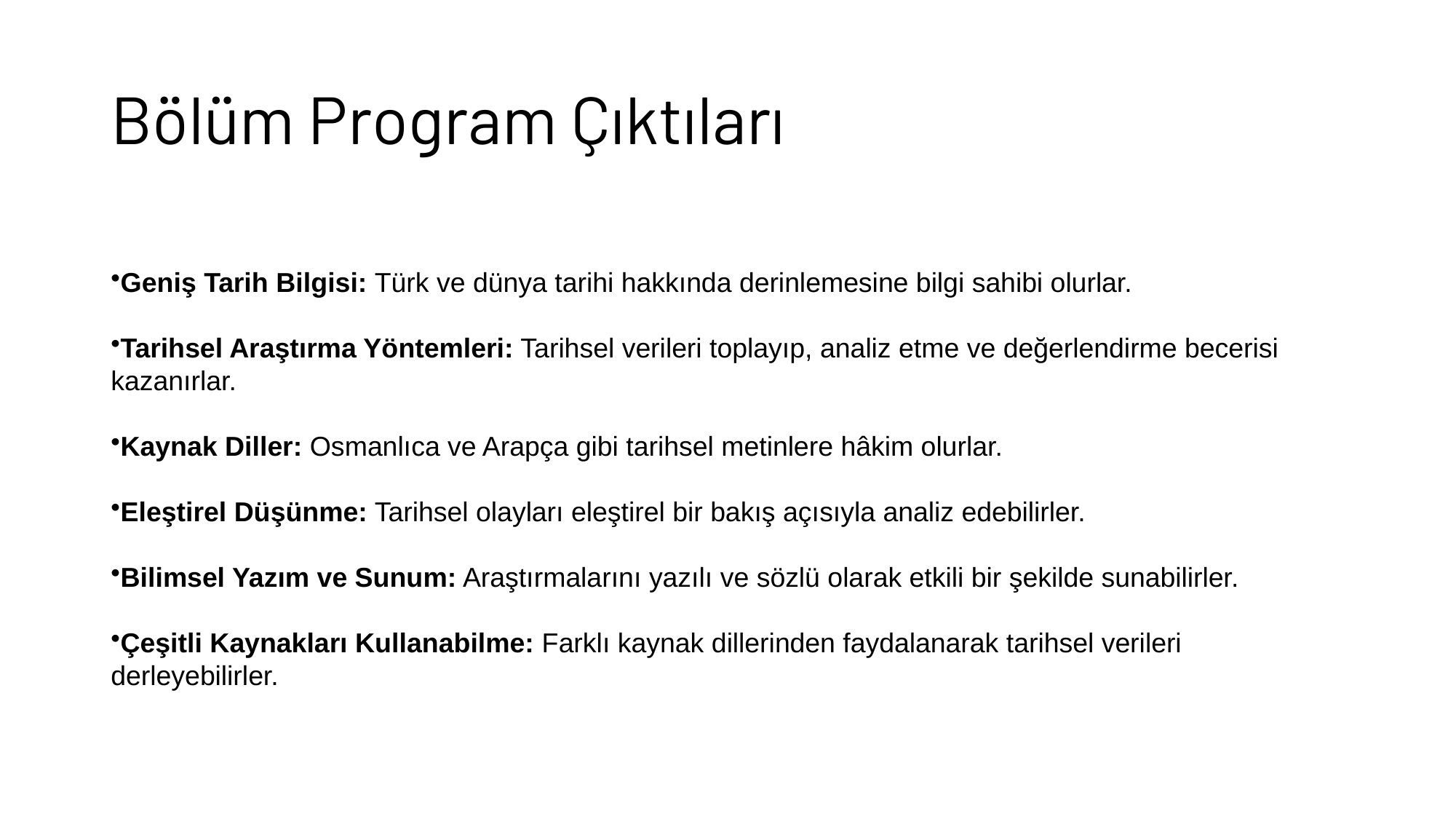

# Bölüm Program Çıktıları
Geniş Tarih Bilgisi: Türk ve dünya tarihi hakkında derinlemesine bilgi sahibi olurlar.

Tarihsel Araştırma Yöntemleri: Tarihsel verileri toplayıp, analiz etme ve değerlendirme becerisi kazanırlar.

Kaynak Diller: Osmanlıca ve Arapça gibi tarihsel metinlere hâkim olurlar.

Eleştirel Düşünme: Tarihsel olayları eleştirel bir bakış açısıyla analiz edebilirler.

Bilimsel Yazım ve Sunum: Araştırmalarını yazılı ve sözlü olarak etkili bir şekilde sunabilirler.

Çeşitli Kaynakları Kullanabilme: Farklı kaynak dillerinden faydalanarak tarihsel verileri derleyebilirler.